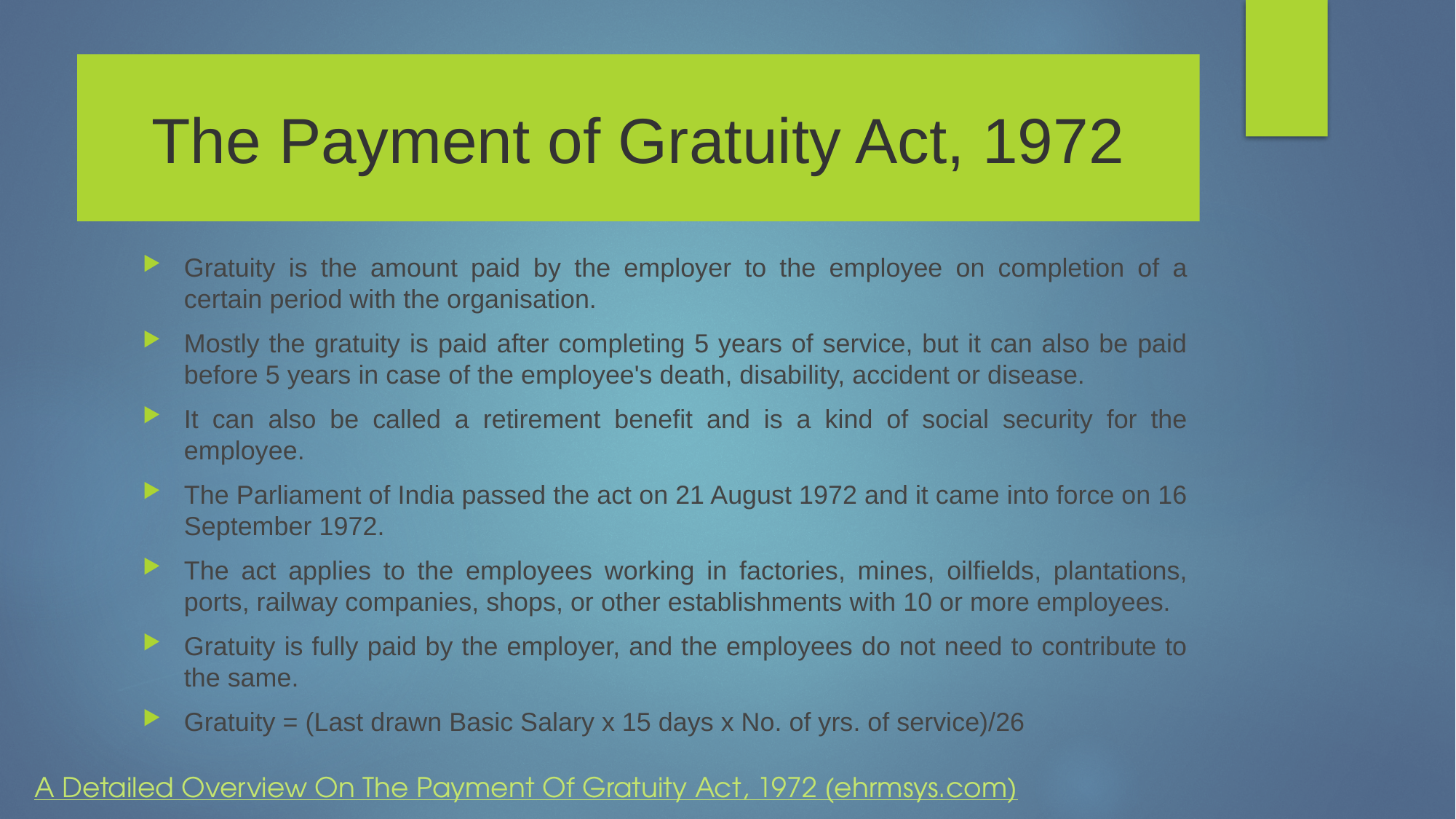

# The Payment of Gratuity Act, 1972
Gratuity is the amount paid by the employer to the employee on completion of a certain period with the organisation.
Mostly the gratuity is paid after completing 5 years of service, but it can also be paid before 5 years in case of the employee's death, disability, accident or disease.
It can also be called a retirement benefit and is a kind of social security for the employee.
The Parliament of India passed the act on 21 August 1972 and it came into force on 16 September 1972.
The act applies to the employees working in factories, mines, oilfields, plantations, ports, railway companies, shops, or other establishments with 10 or more employees.
Gratuity is fully paid by the employer, and the employees do not need to contribute to the same.
Gratuity = (Last drawn Basic Salary x 15 days x No. of yrs. of service)/26

A Detailed Overview On The Payment Of Gratuity Act, 1972 (ehrmsys.com)